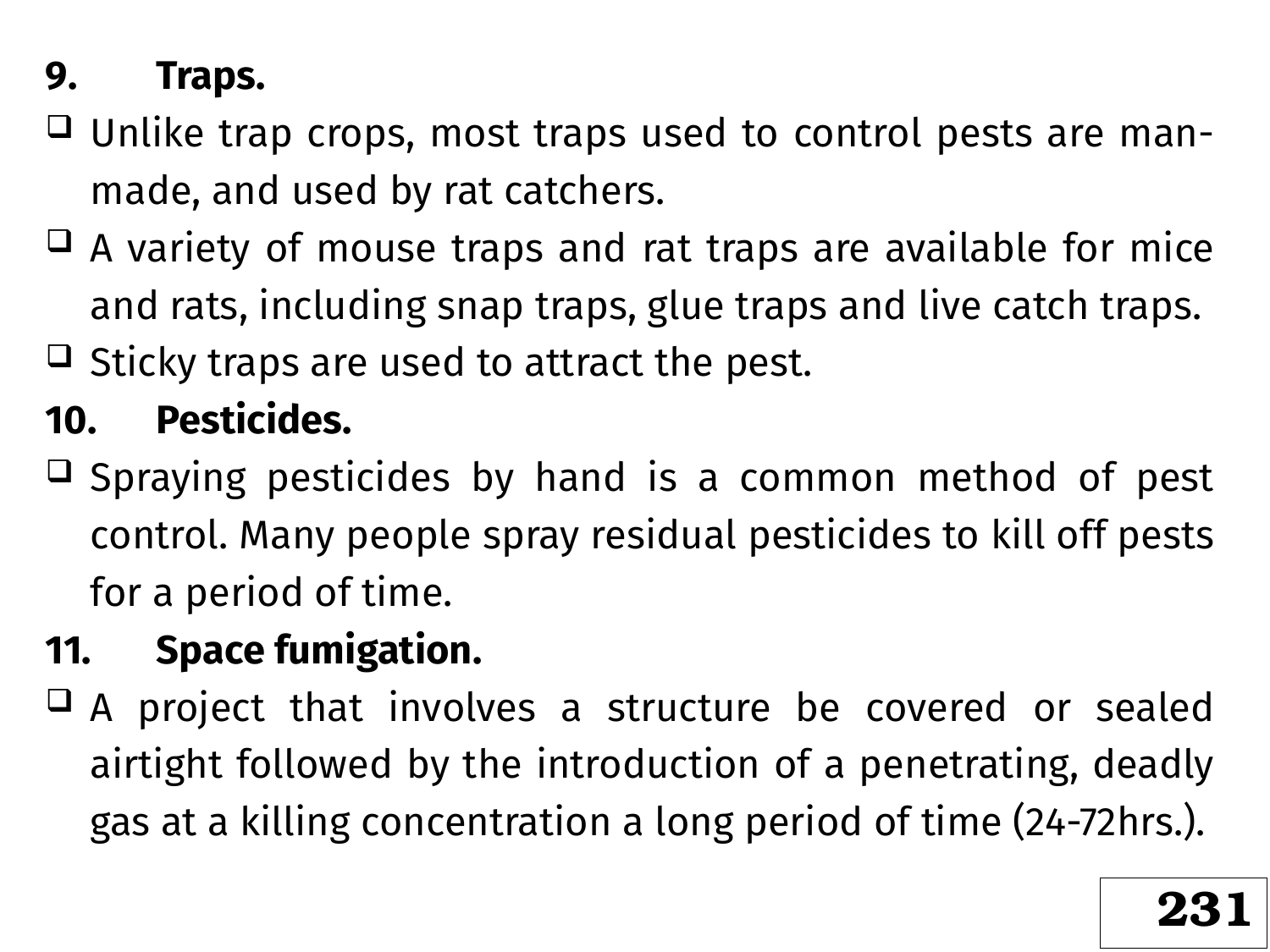

9.	Traps.
Unlike trap crops, most traps used to control pests are man-made, and used by rat catchers.
A variety of mouse traps and rat traps are available for mice and rats, including snap traps, glue traps and live catch traps.
Sticky traps are used to attract the pest.
10.	Pesticides.
Spraying pesticides by hand is a common method of pest control. Many people spray residual pesticides to kill off pests for a period of time.
11.	Space fumigation.
A project that involves a structure be covered or sealed airtight followed by the introduction of a penetrating, deadly gas at a killing concentration a long period of time (24-72hrs.).

231